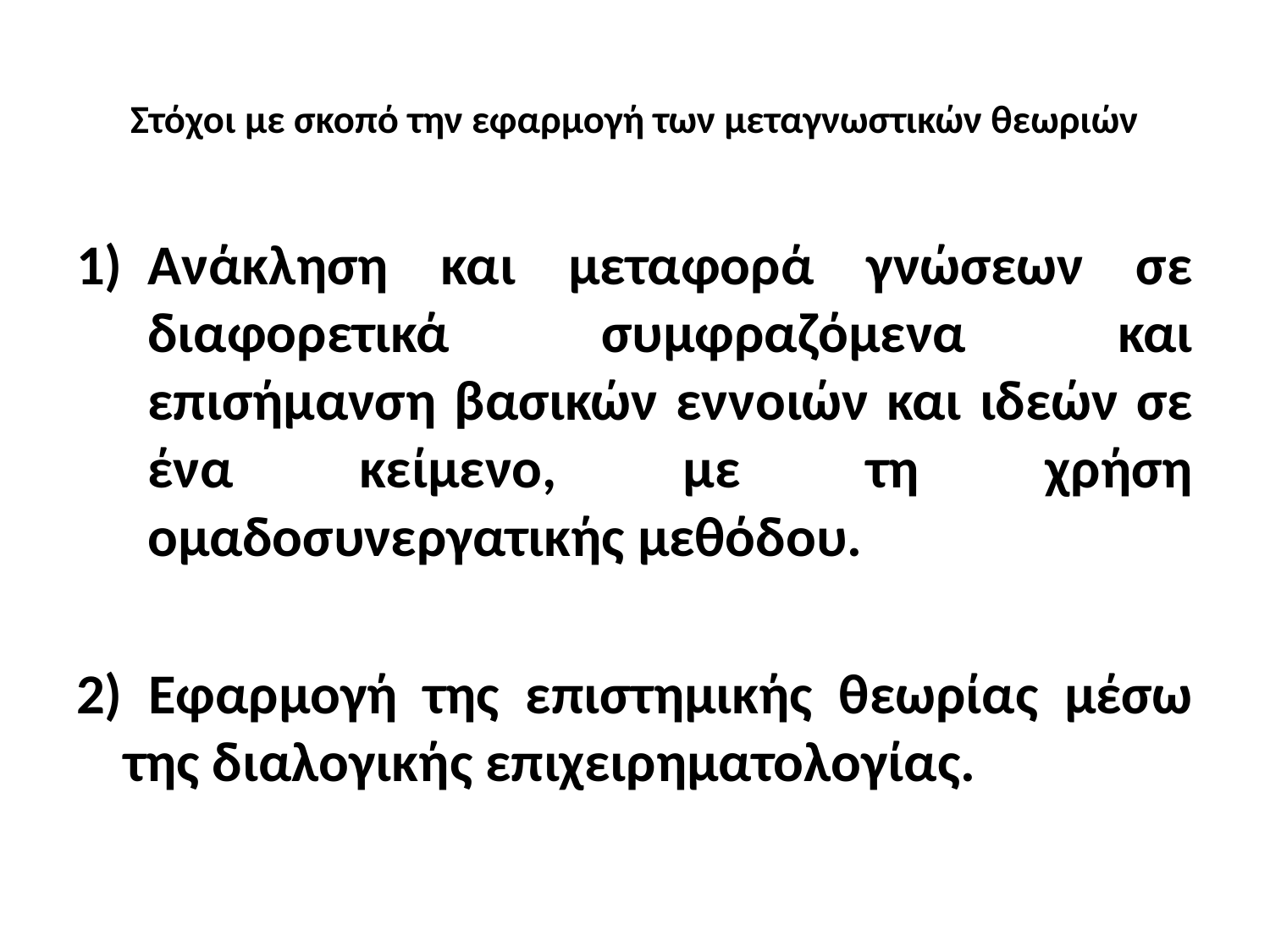

# Στόχοι με σκοπό την εφαρμογή των μεταγνωστικών θεωριών
Ανάκληση και μεταφορά γνώσεων σε διαφορετικά συμφραζόμενα και επισήμανση βασικών εννοιών και ιδεών σε ένα κείμενο, με τη χρήση ομαδοσυνεργατικής μεθόδου.

2) Εφαρμογή της επιστημικής θεωρίας μέσω της διαλογικής επιχειρηματολογίας.